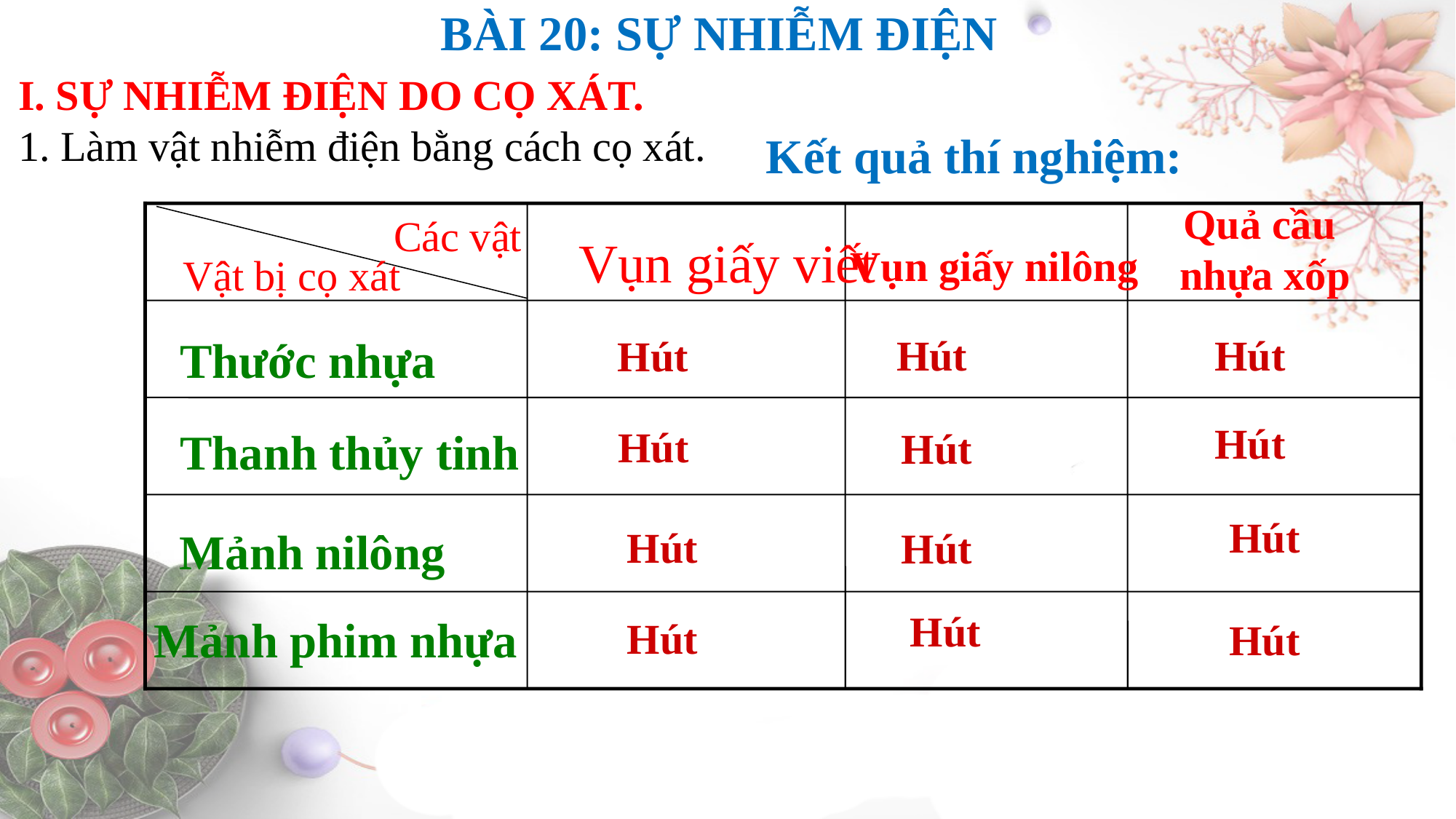

BÀI 20: SỰ NHIỄM ĐIỆN
I. SỰ NHIỄM ĐIỆN DO CỌ XÁT.
1. Làm vật nhiễm điện bằng cách cọ xát.
Kết quả thí nghiệm:

Quả cầu
nhựa xốp

Các vật

Vụn giấy viết
Vụn giấy nilông
Vật bị cọ xát

Thước nhựa

Thanh thủy tinh

Mảnh nilông

Mảnh phim nhựa

Hút
Hút
Hút
Hút
Hút
Hút
Hút
Hút
Hút
Hút
Hút
Hút